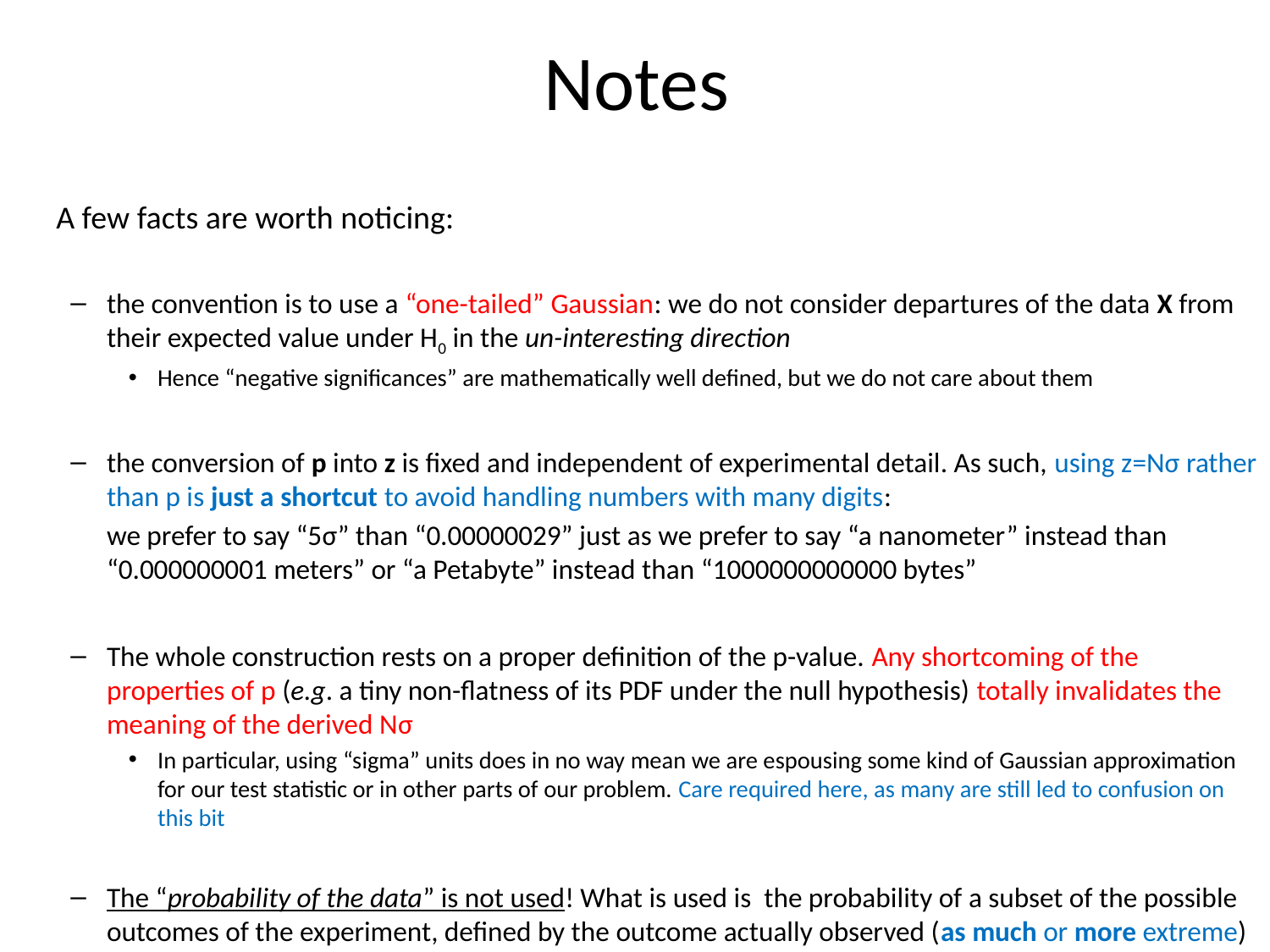

# Notes
	A few facts are worth noticing:

the convention is to use a “one-tailed” Gaussian: we do not consider departures of the data X from their expected value under H0 in the un-interesting direction
Hence “negative significances” are mathematically well defined, but we do not care about them

the conversion of p into z is fixed and independent of experimental detail. As such, using z=Νσ rather than p is just a shortcut to avoid handling numbers with many digits:
	we prefer to say “5σ” than “0.00000029” just as we prefer to say “a nanometer” instead than “0.000000001 meters” or “a Petabyte” instead than “1000000000000 bytes”

The whole construction rests on a proper definition of the p-value. Any shortcoming of the properties of p (e.g. a tiny non-flatness of its PDF under the null hypothesis) totally invalidates the meaning of the derived Nσ
In particular, using “sigma” units does in no way mean we are espousing some kind of Gaussian approximation for our test statistic or in other parts of our problem. Care required here, as many are still led to confusion on this bit

The “probability of the data” is not used! What is used is  the probability of a subset of the possible outcomes of the experiment, defined by the outcome actually observed (as much or more extreme)